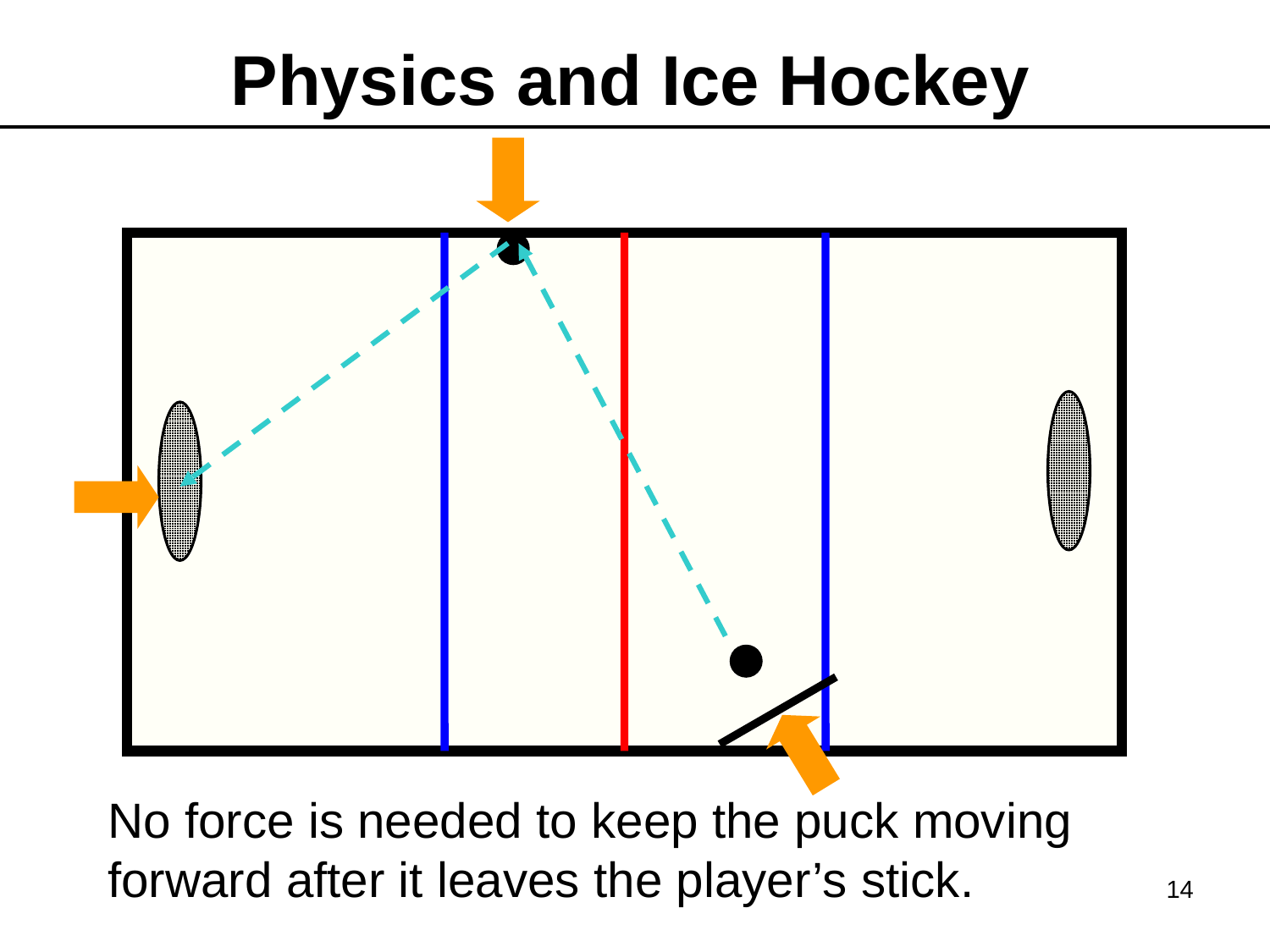

Physics and Ice Hockey

No force is needed to keep the puck moving
forward after it leaves the player’s stick.
14